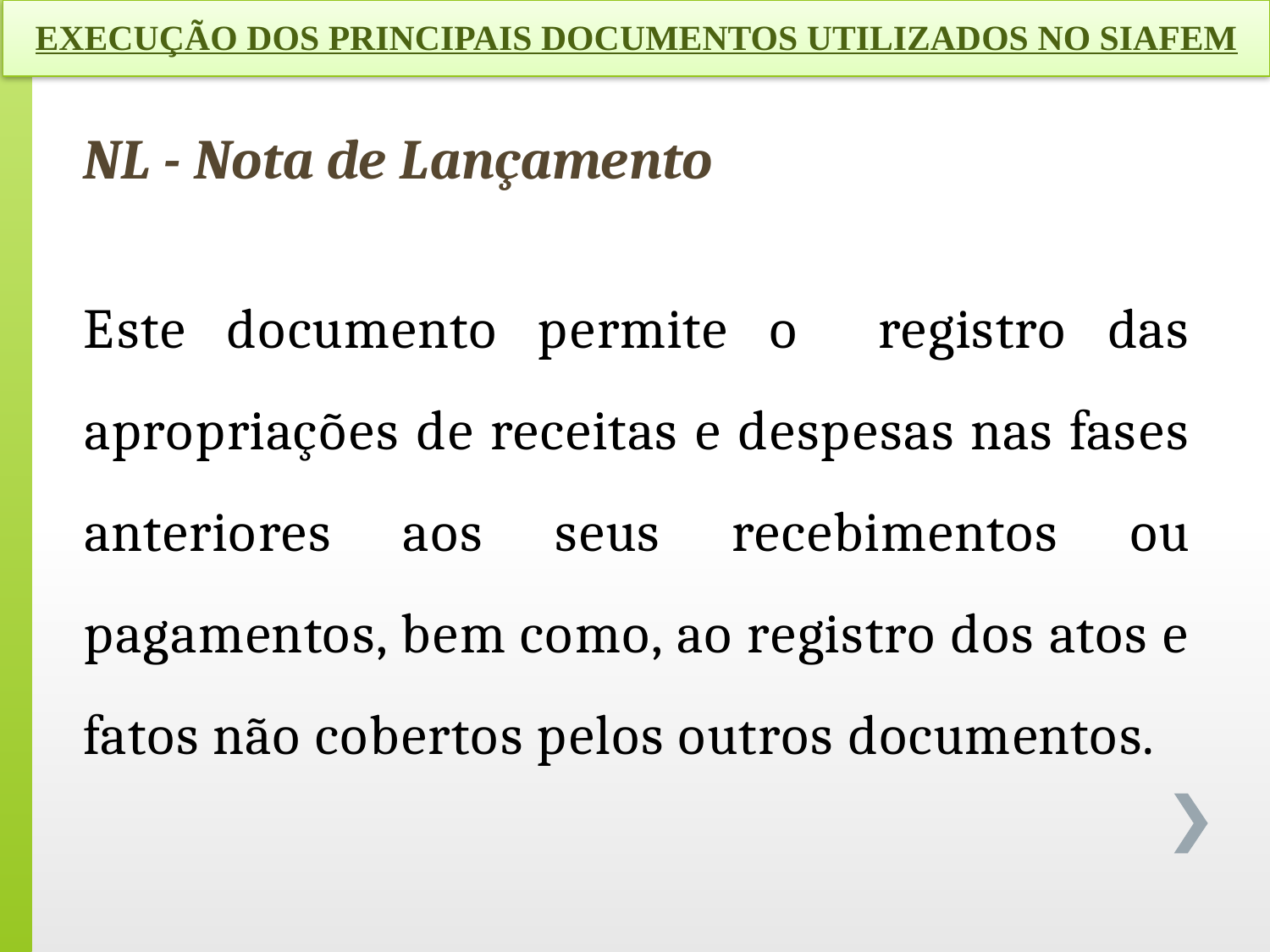

EXECUÇÃO DOS PRINCIPAIS DOCUMENTOS UTILIZADOS NO SIAFEM
NL - Nota de Lançamento

Este documento permite o  registro das apropriações de receitas e despesas nas fases anteriores aos seus recebimentos ou pagamentos, bem como, ao registro dos atos e fatos não cobertos pelos outros documentos.